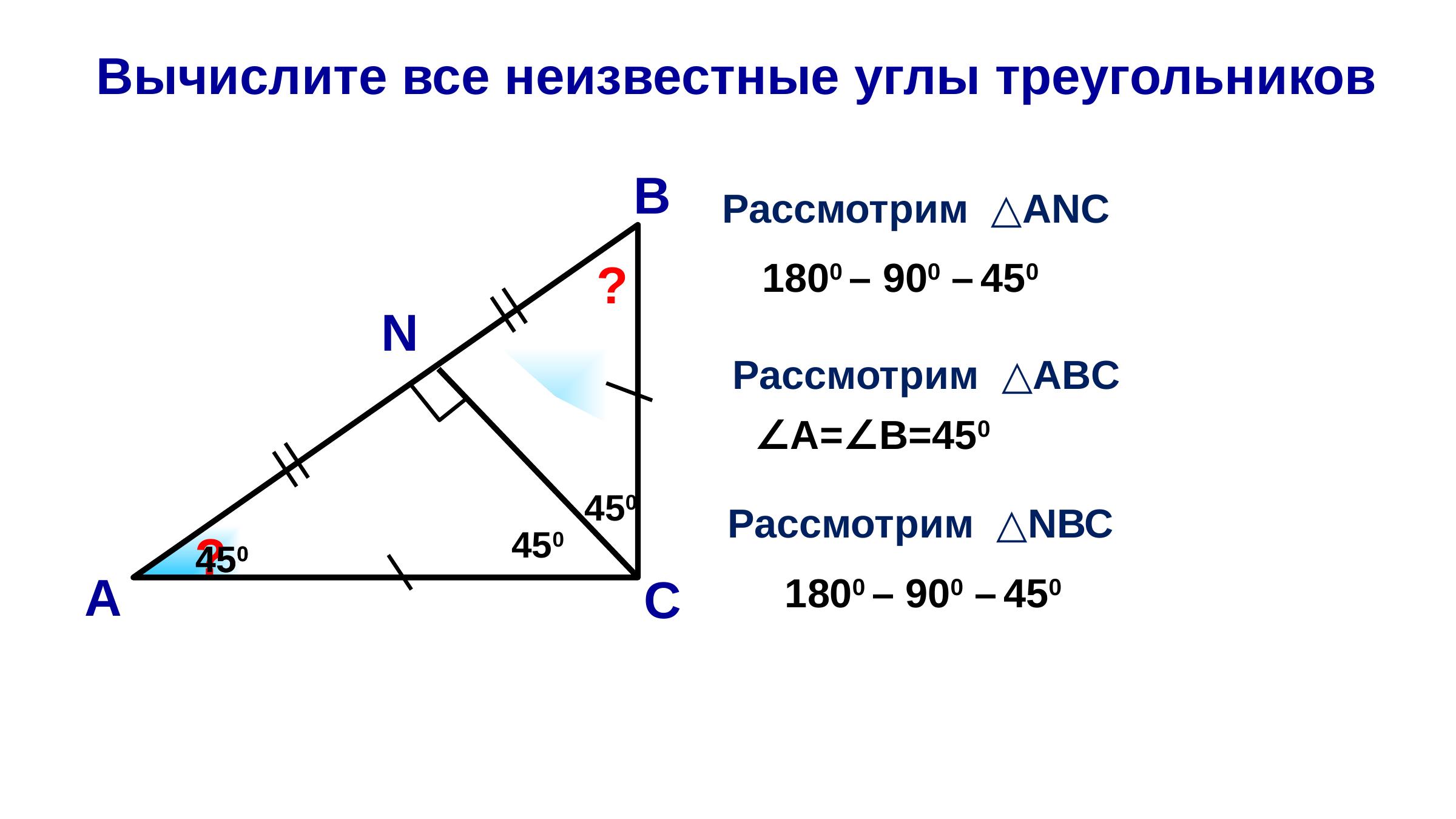

Вычислите все неизвестные углы треугольников
В
Рассмотрим  △АNС

1800 – 900 – 450
?

N
Рассмотрим  △АBС

∠A=∠B=450

?
450
Рассмотрим  △NВС
450
?
450
450

А
С
1800 – 900 – 450